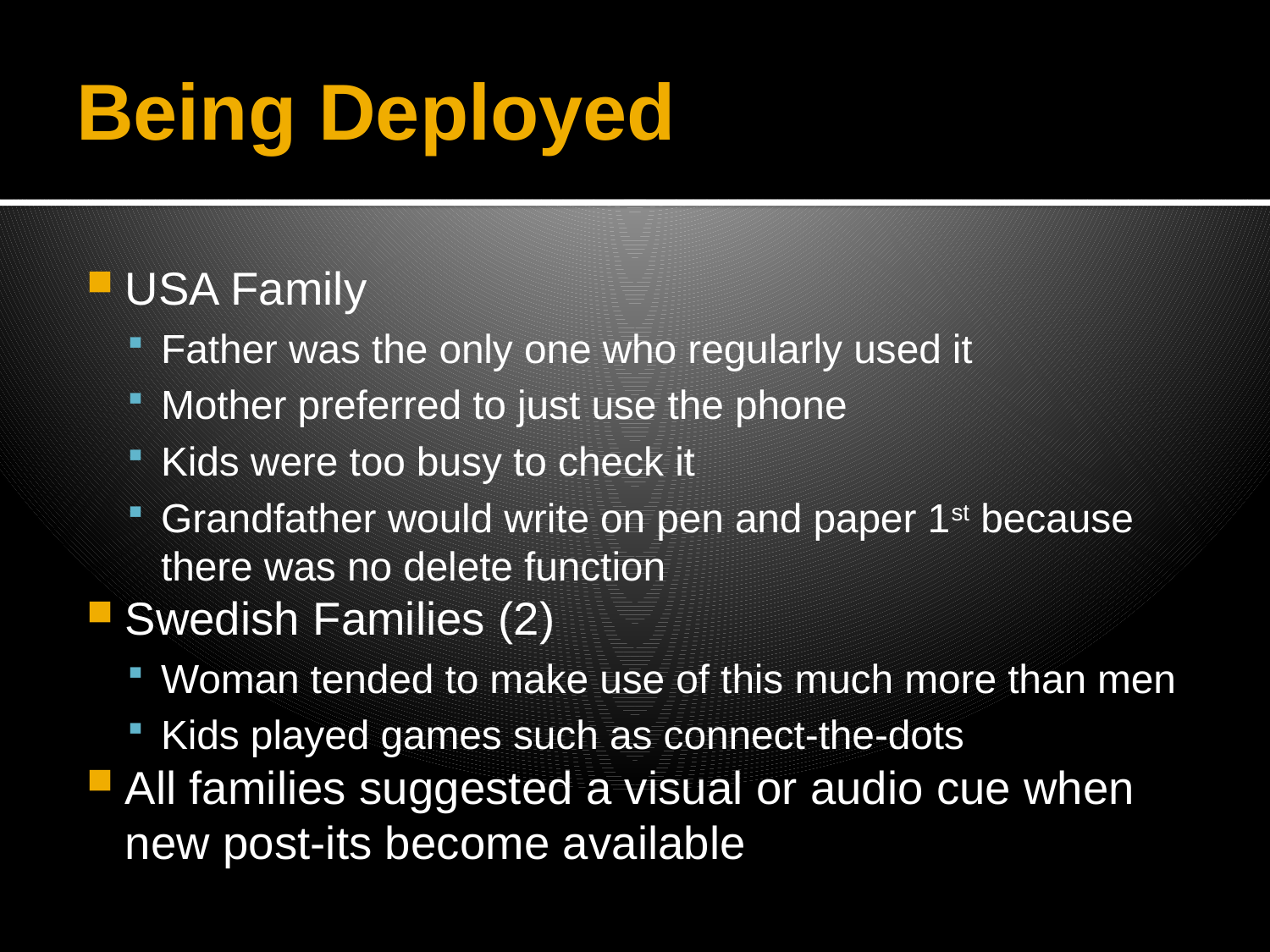

# Being Deployed
USA Family
Father was the only one who regularly used it
Mother preferred to just use the phone
Kids were too busy to check it
Grandfather would write on pen and paper 1st because there was no delete function
Swedish Families (2)
Woman tended to make use of this much more than men
Kids played games such as connect-the-dots
All families suggested a visual or audio cue when new post-its become available